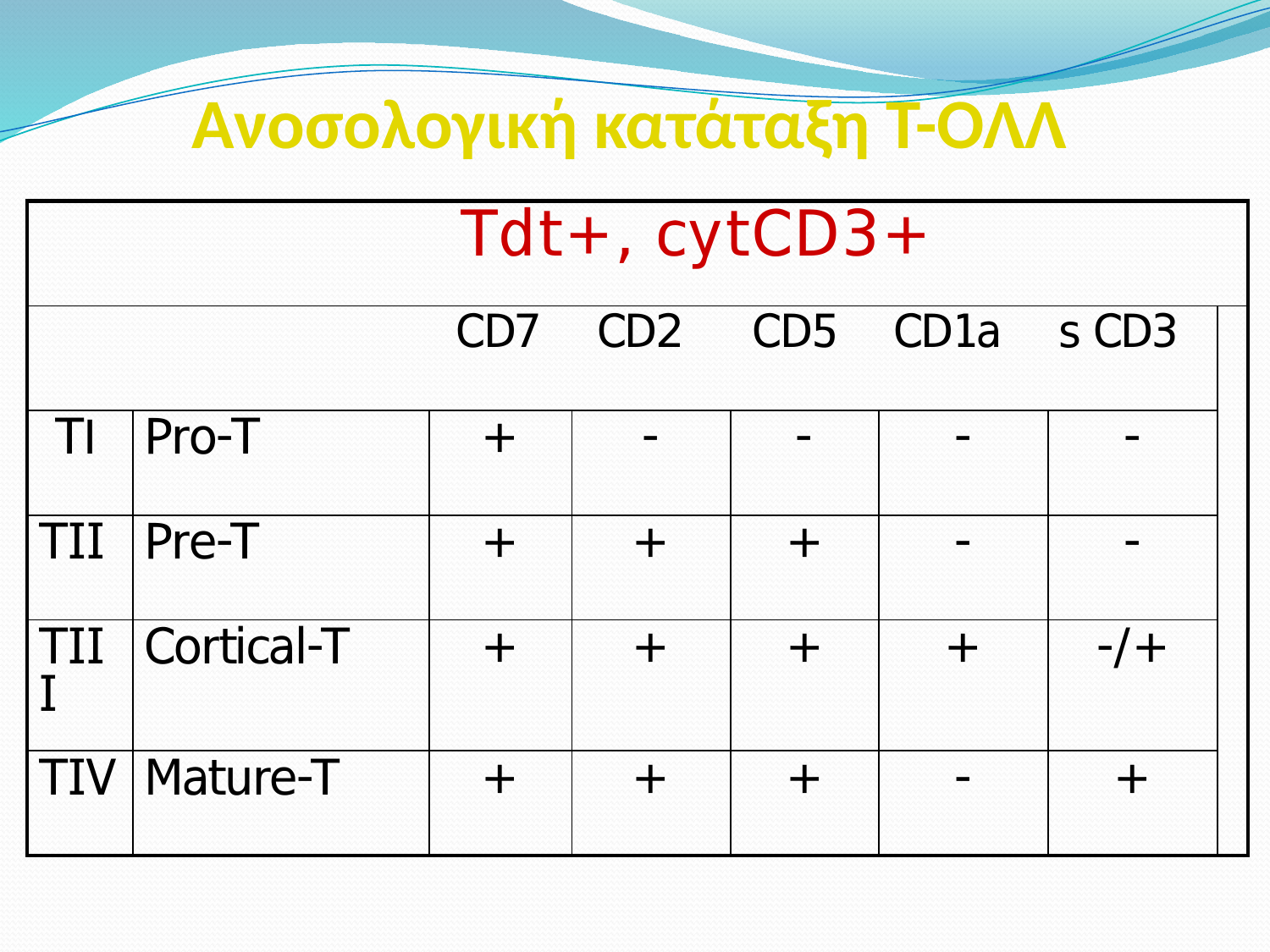

# Ανοσολογική κατάταξη Τ-ΟΛΛ
| Tdt+, cytCD3+ |  |  |  |  |  |  |  |
| --- | --- | --- | --- | --- | --- | --- | --- |
| CD7 CD2 CD5 CD1a s CD3 |  |  |  |  |  |  |  |
| TΙ | Pro-T | + | - | - | - | - |  |
| TII | Pre-T | + | + | + | - | - |  |
| TIII | Cortical-T | + | + | + | + | -/+ |  |
| TIV | Mature-T | + | + | + | - | + |  |